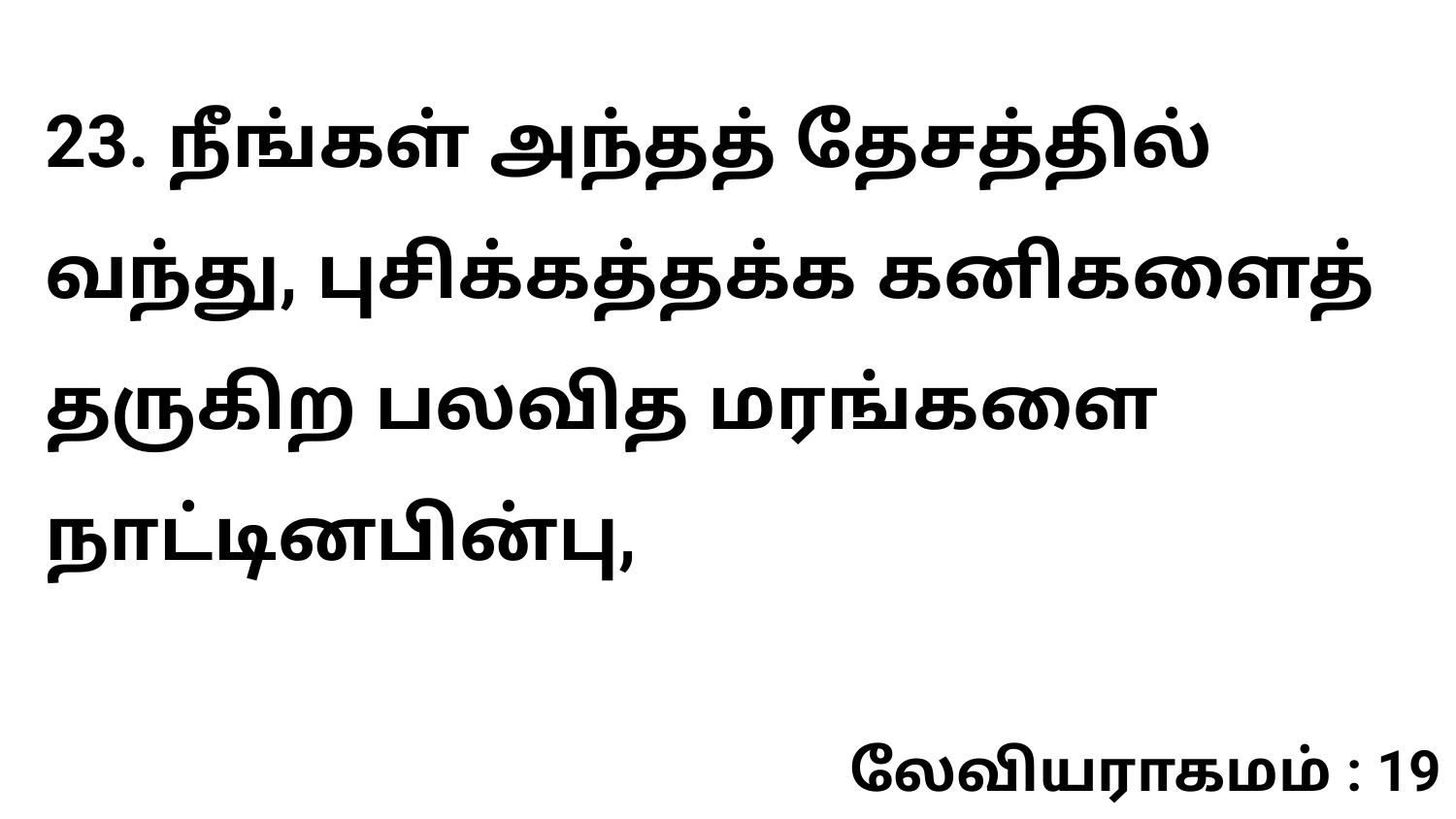

23. நீங்கள் அந்தத் தேசத்தில் வந்து, புசிக்கத்தக்க கனிகளைத் தருகிற பலவித மரங்களை நாட்டினபின்பு,
லேவியராகமம் : 19